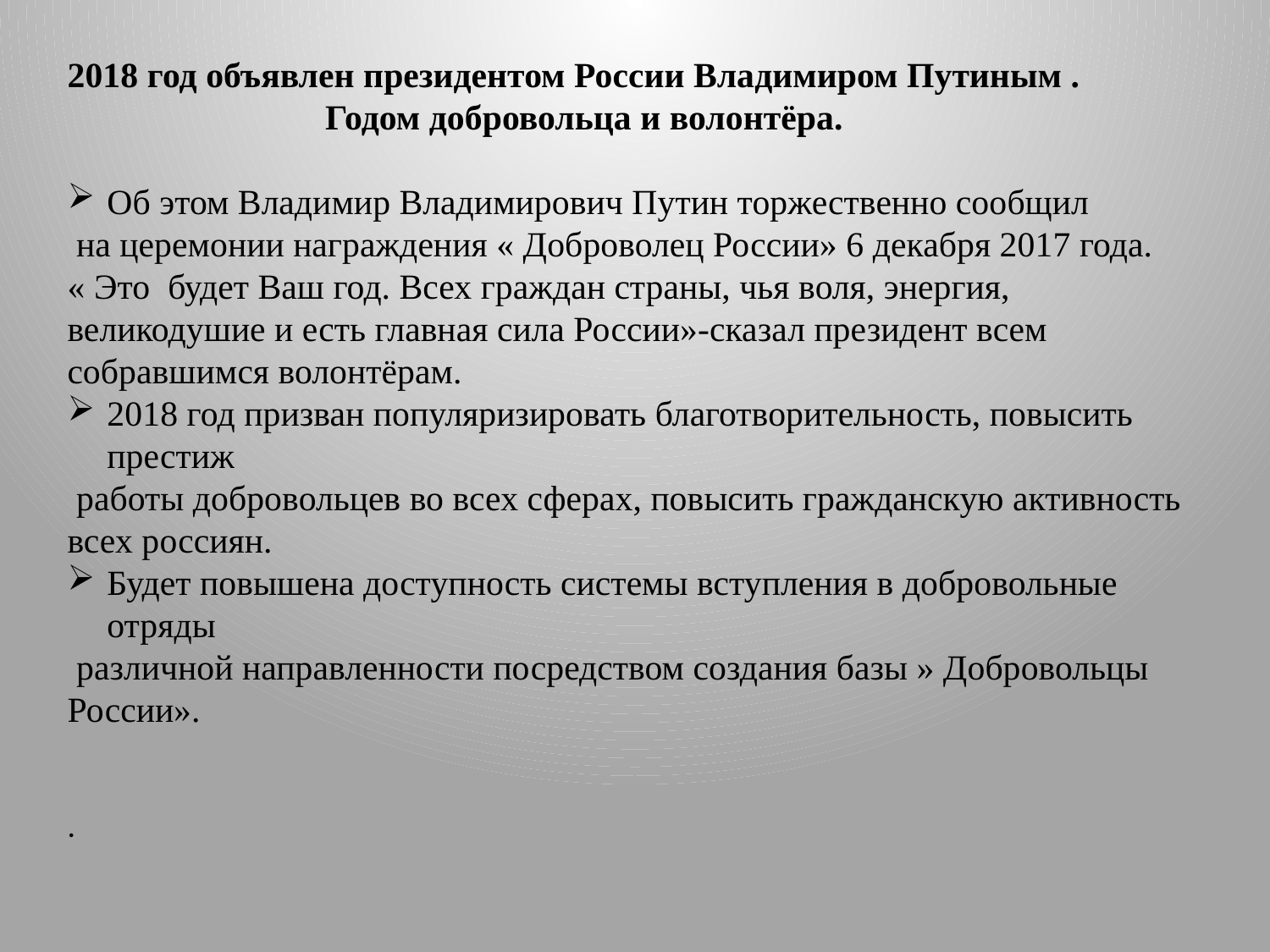

2018 год объявлен президентом России Владимиром Путиным .
                             Годом добровольца и волонтёра.

Об этом Владимир Владимирович Путин торжественно сообщил
 на церемонии награждения « Доброволец России» 6 декабря 2017 года.
« Это  будет Ваш год. Всех граждан страны, чья воля, энергия, великодушие и есть главная сила России»-сказал президент всем собравшимся волонтёрам.
2018 год призван популяризировать благотворительность, повысить престиж
 работы добровольцев во всех сферах, повысить гражданскую активность всех россиян.
Будет повышена доступность системы вступления в добровольные отряды
 различной направленности посредством создания базы » Добровольцы России».

.